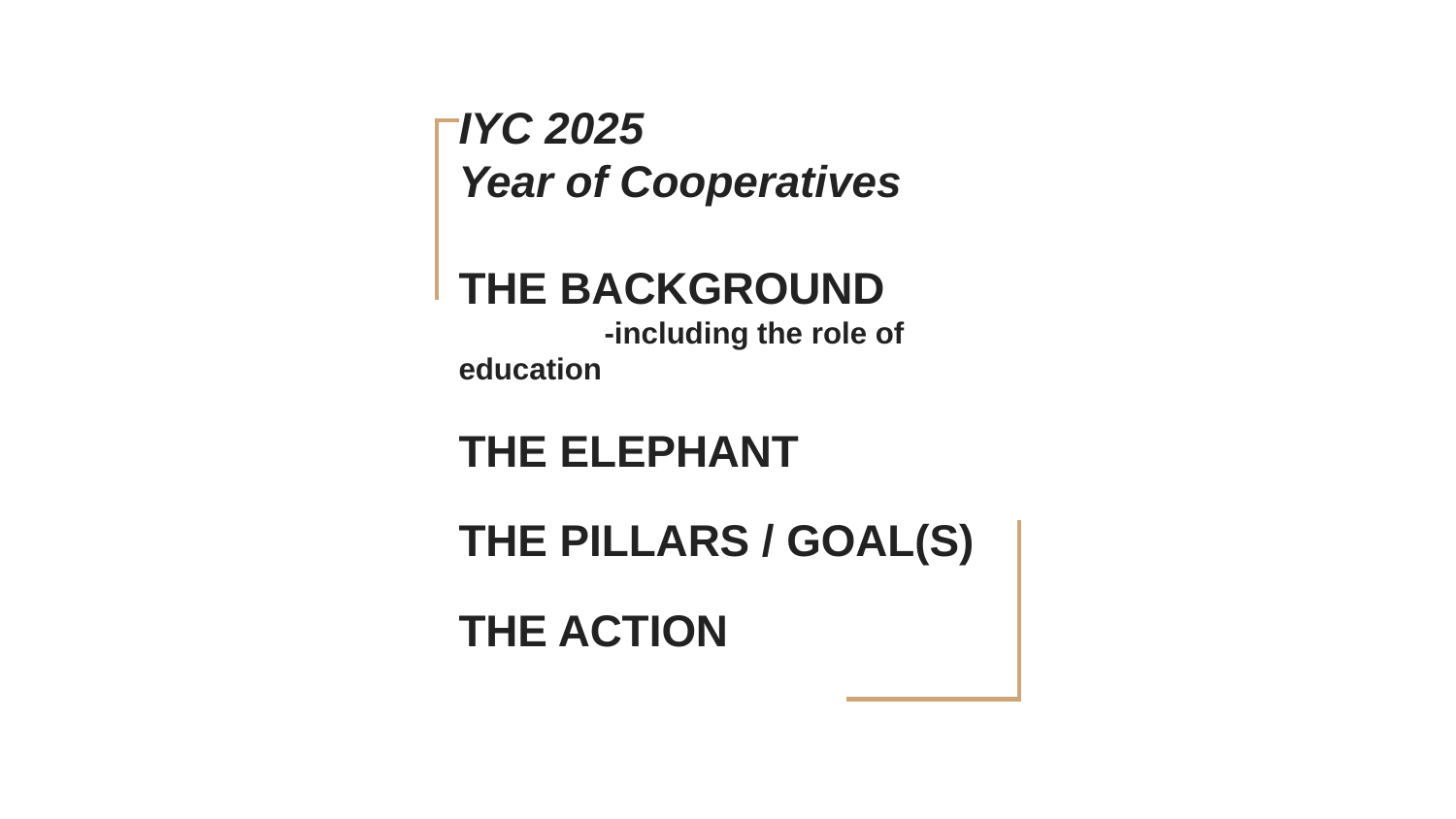

# IYC 2025
Year of Cooperatives

THE BACKGROUND
	-including the role of education

THE ELEPHANT

THE PILLARS / GOAL(S)

THE ACTION